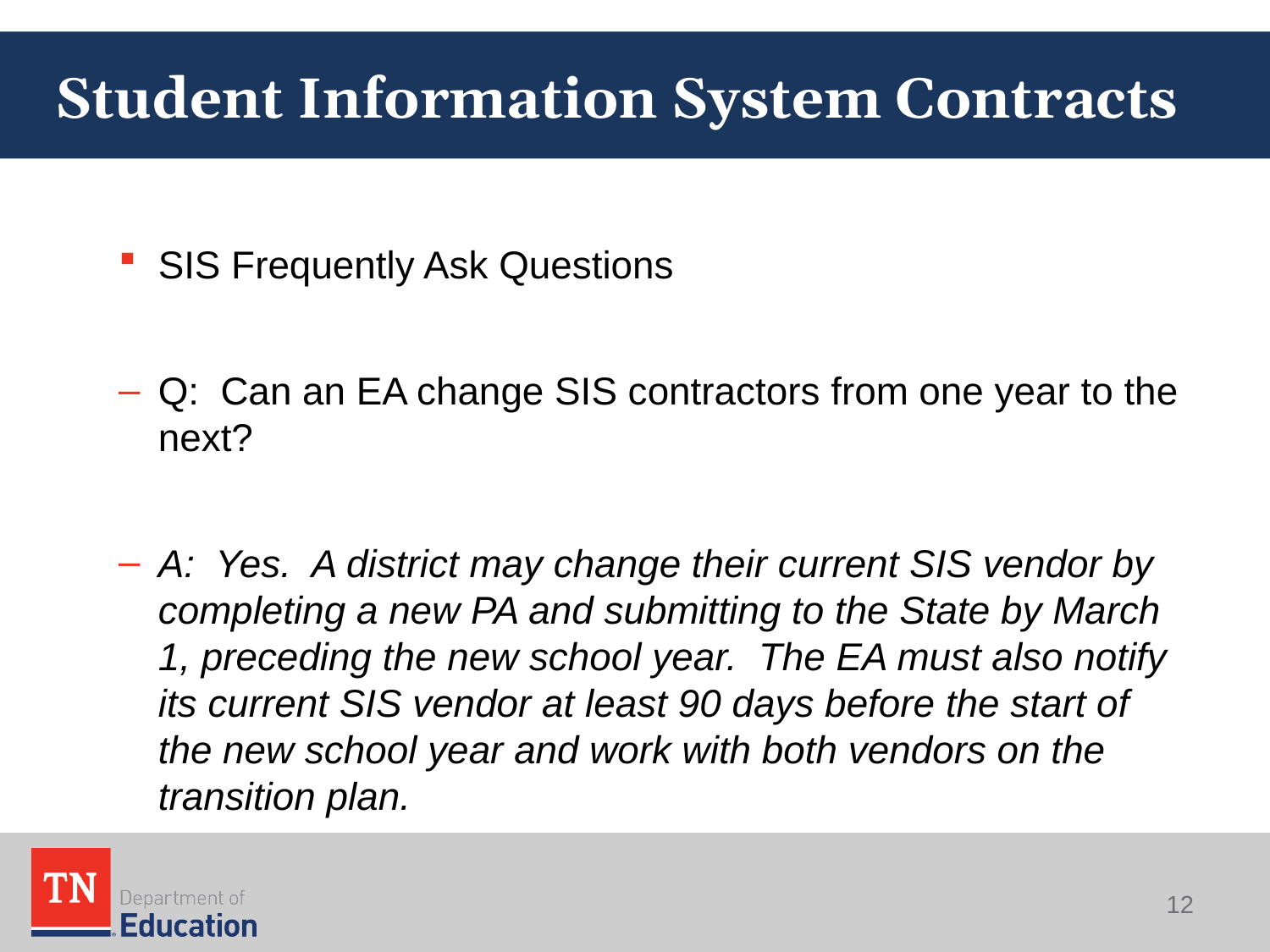

# Student Information System Contracts

SIS Frequently Ask Questions

Q:  Can an EA change SIS contractors from one year to the next?

A:  Yes.  A district may change their current SIS vendor by completing a new PA and submitting to the State by March 1, preceding the new school year.  The EA must also notify its current SIS vendor at least 90 days before the start of the new school year and work with both vendors on the transition plan.
12